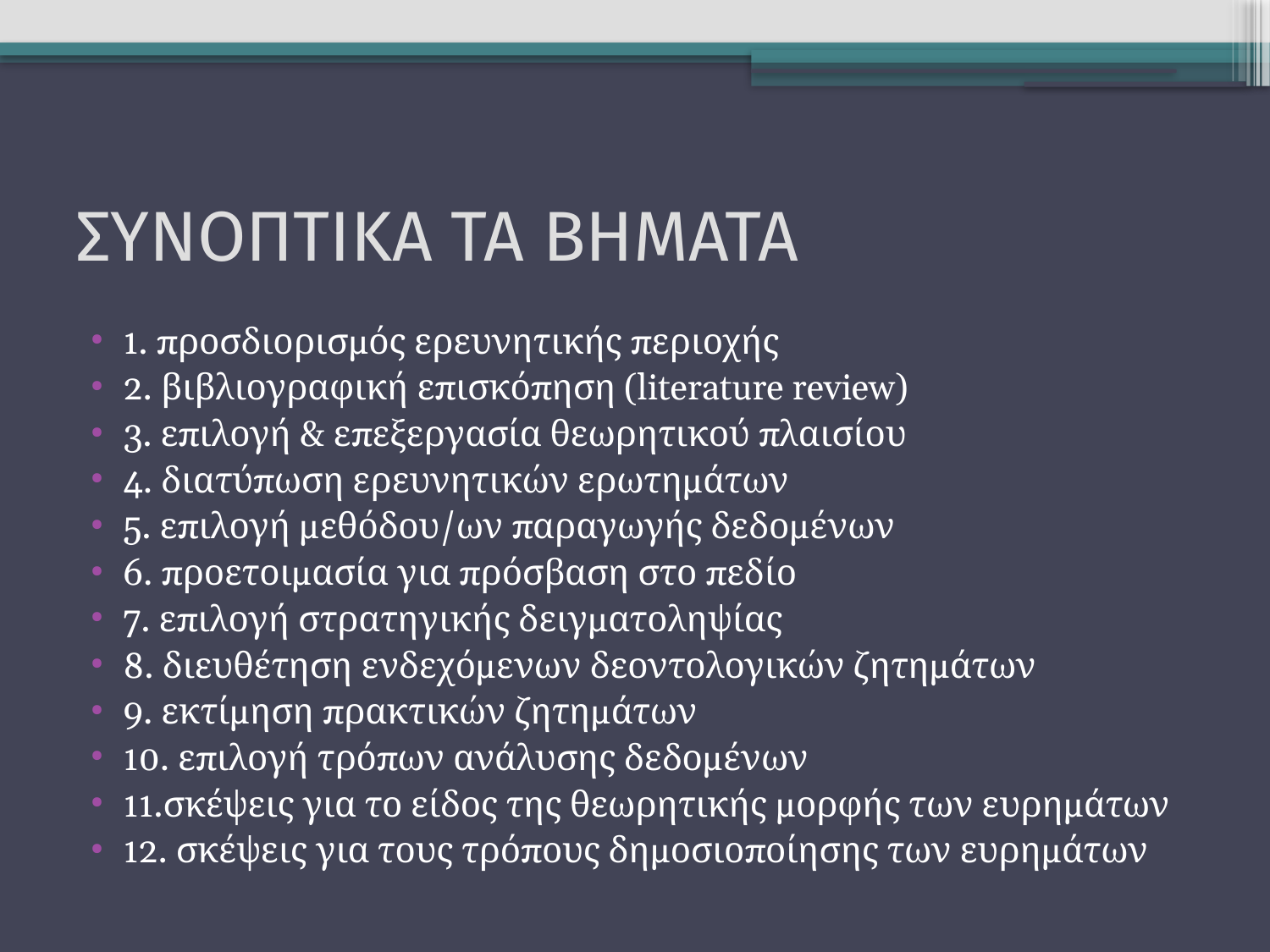

# ΣΥΝΟΠΤΙΚΑ ΤΑ ΒΗΜΑΤΑ
1. προσδιορισμός ερευνητικής περιοχής
2. βιβλιογραφική επισκόπηση (literature review)
3. επιλογή & επεξεργασία θεωρητικού πλαισίου
4. διατύπωση ερευνητικών ερωτημάτων
5. επιλογή μεθόδου/ων παραγωγής δεδομένων
6. προετοιμασία για πρόσβαση στο πεδίο
7. επιλογή στρατηγικής δειγματοληψίας
8. διευθέτηση ενδεχόμενων δεοντολογικών ζητημάτων
9. εκτίμηση πρακτικών ζητημάτων
10. επιλογή τρόπων ανάλυσης δεδομένων
11.σκέψεις για το είδος της θεωρητικής μορφής των ευρημάτων
12. σκέψεις για τους τρόπους δημοσιοποίησης των ευρημάτων